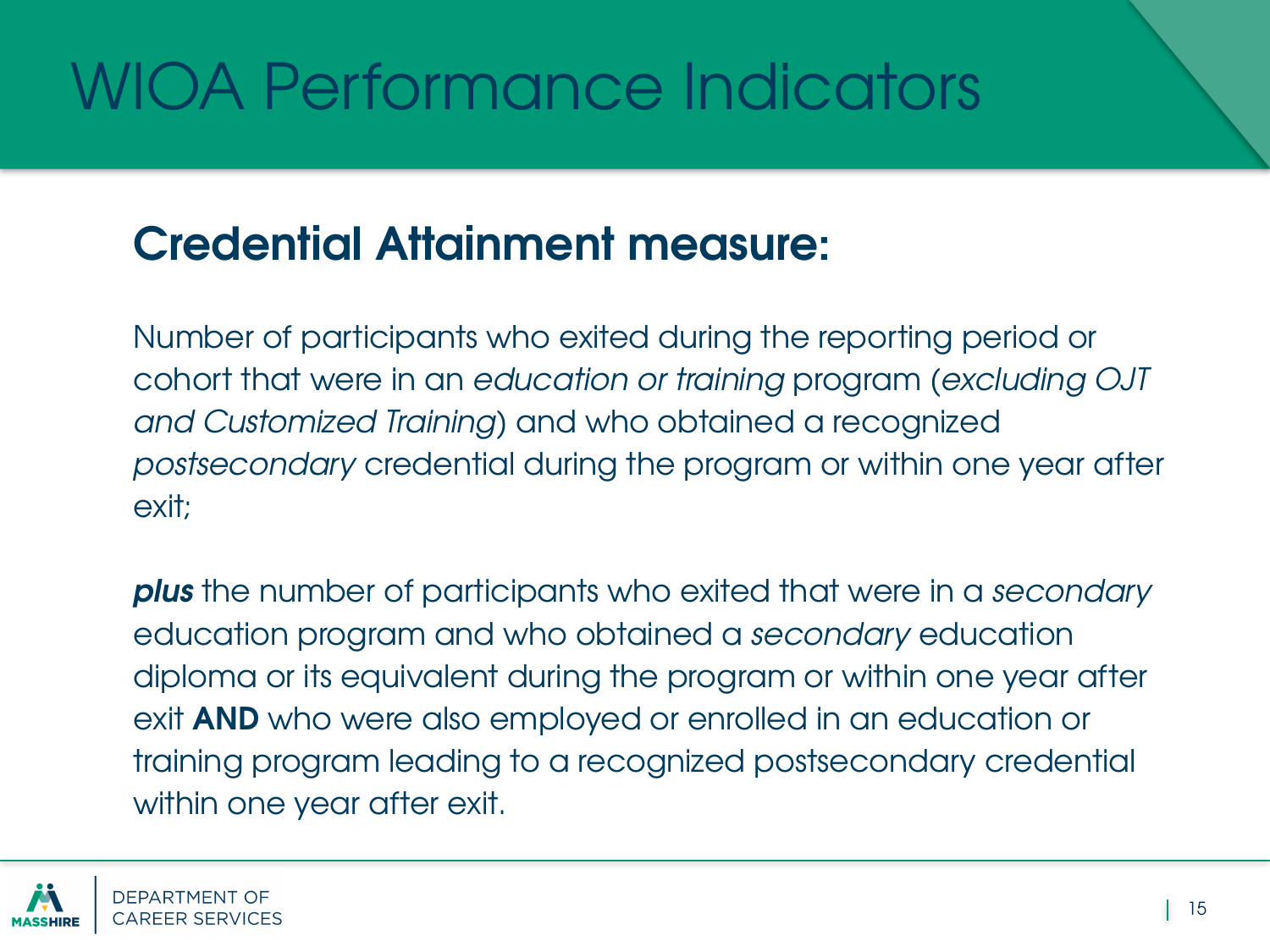

February 1, 2018
# WIOA Performance Indicators
Credential Attainment measure:

Number of participants who exited during the reporting period or cohort that were in an education or training program (excluding OJT and Customized Training) and who obtained a recognized postsecondary credential during the program or within one year after exit;

	plus the number of participants who exited that were in a secondary education program and who obtained a secondary education diploma or its equivalent during the program or within one year after exit AND who were also employed or enrolled in an education or training program leading to a recognized postsecondary credential within one year after exit.

15